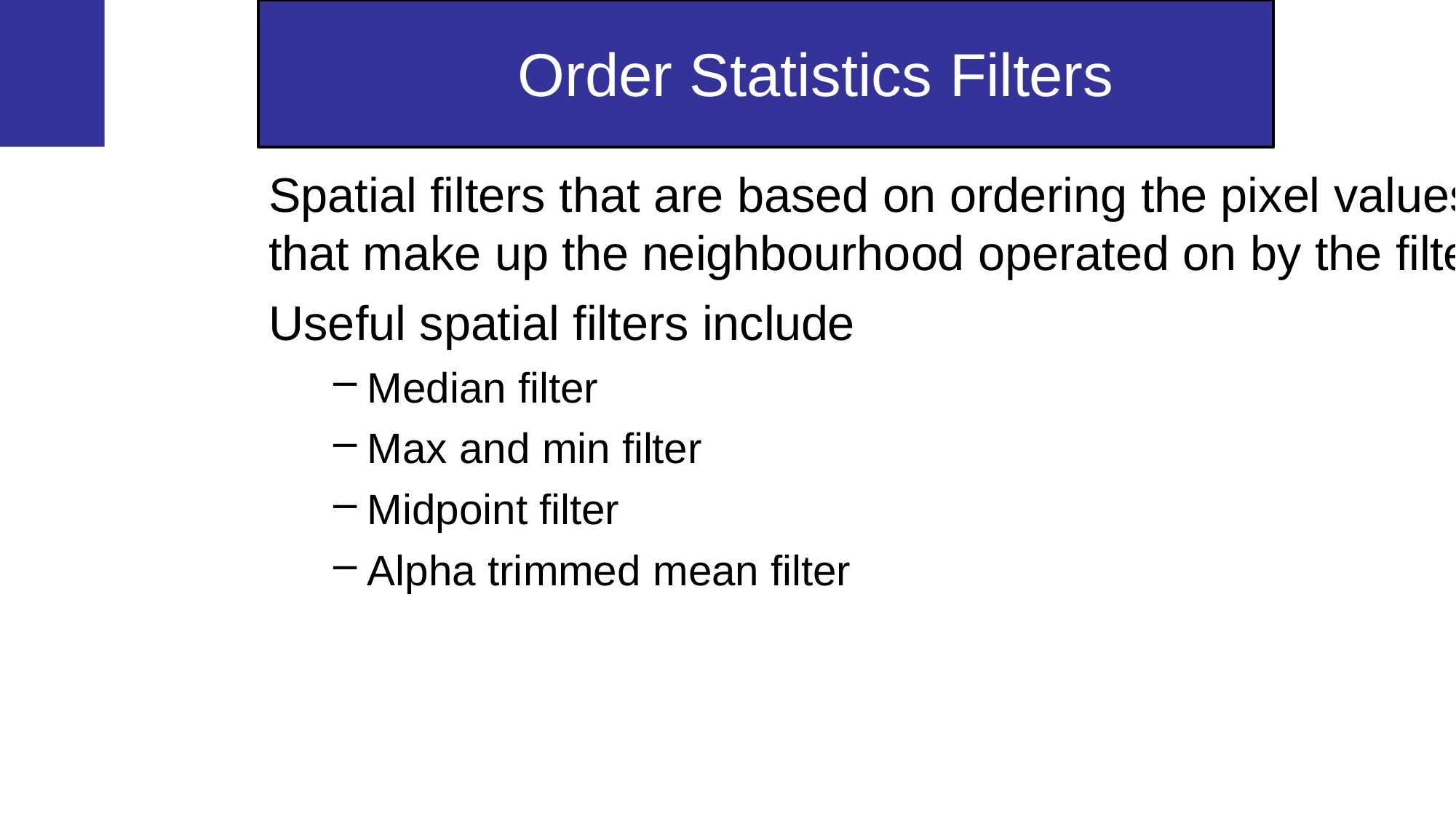

# Order Statistics Filters
Spatial filters that are based on ordering the pixel values that make up the neighbourhood operated on by the filter
Useful spatial filters include
Median filter
Max and min filter
Midpoint filter
Alpha trimmed mean filter
Images taken from Gonzalez & Woods, Digital Image Processing (2002)